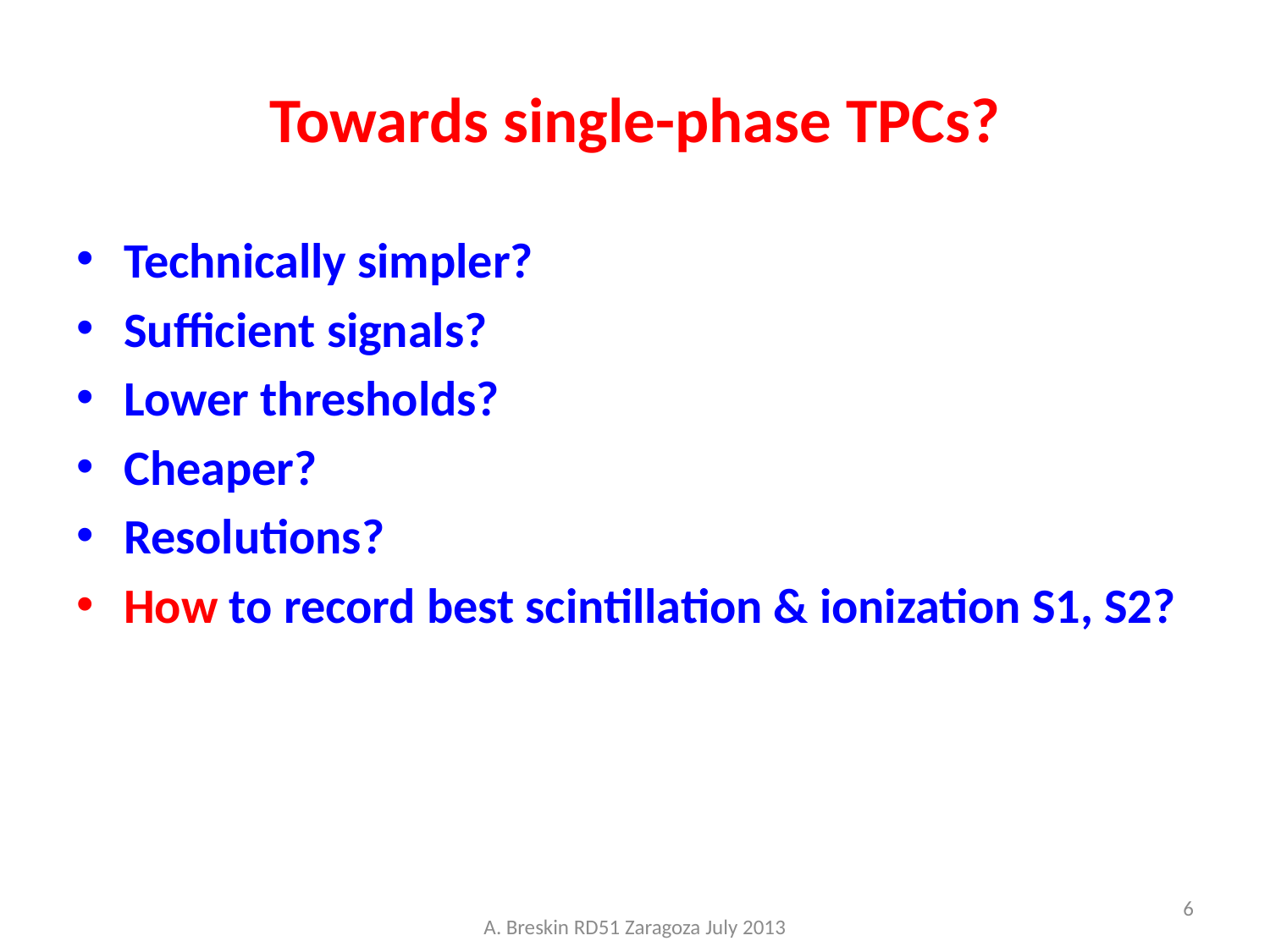

# Towards single-phase TPCs?
Technically simpler?
Sufficient signals?
Lower thresholds?
Cheaper?
Resolutions?
How to record best scintillation & ionization S1, S2?

6
A. Breskin RD51 Zaragoza July 2013